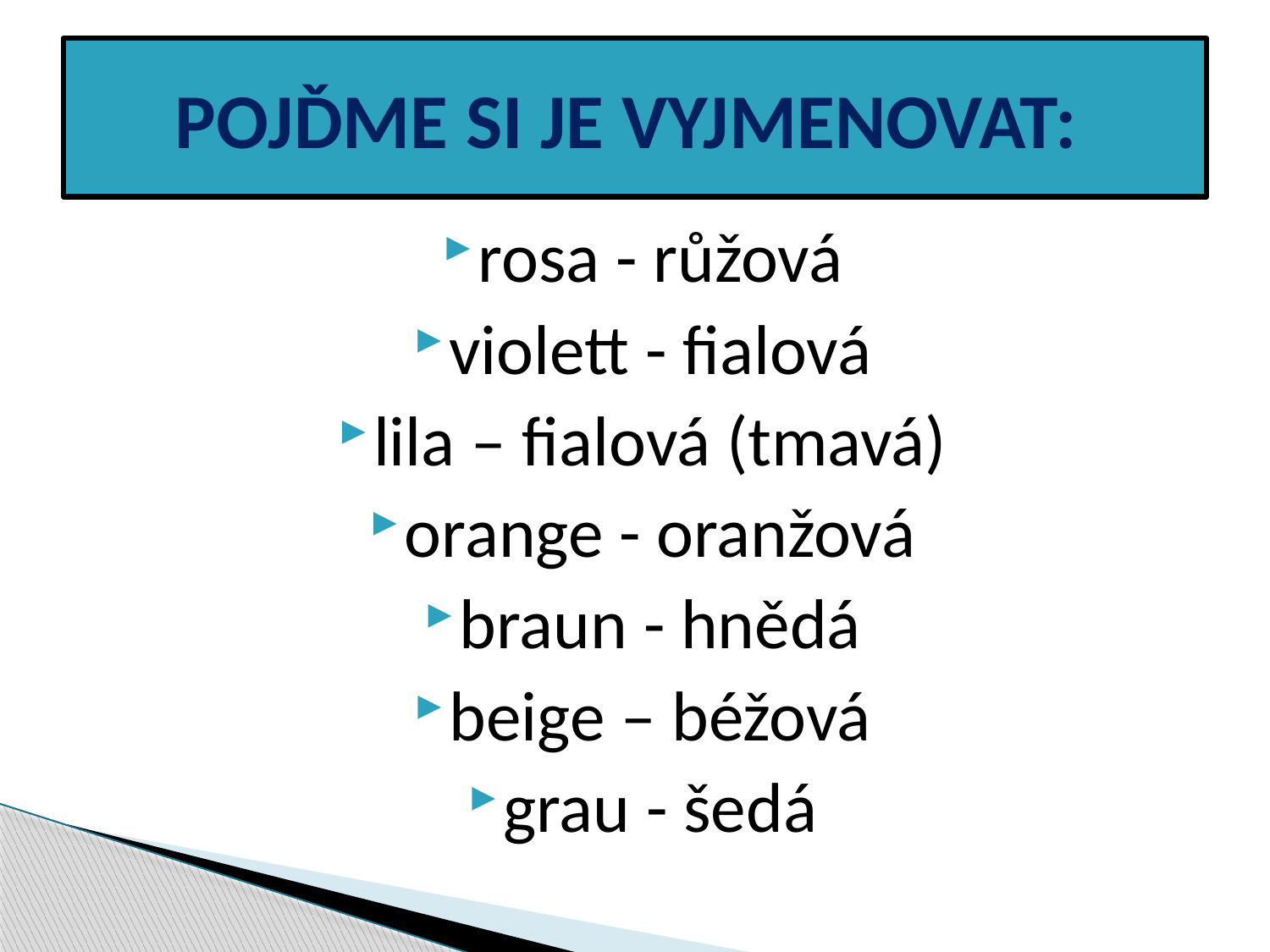

# POJĎME SI JE VYJMENOVAT:
rosa - růžová
violett - fialová
lila – fialová (tmavá)
orange - oranžová
braun - hnědá
beige – béžová
grau - šedá